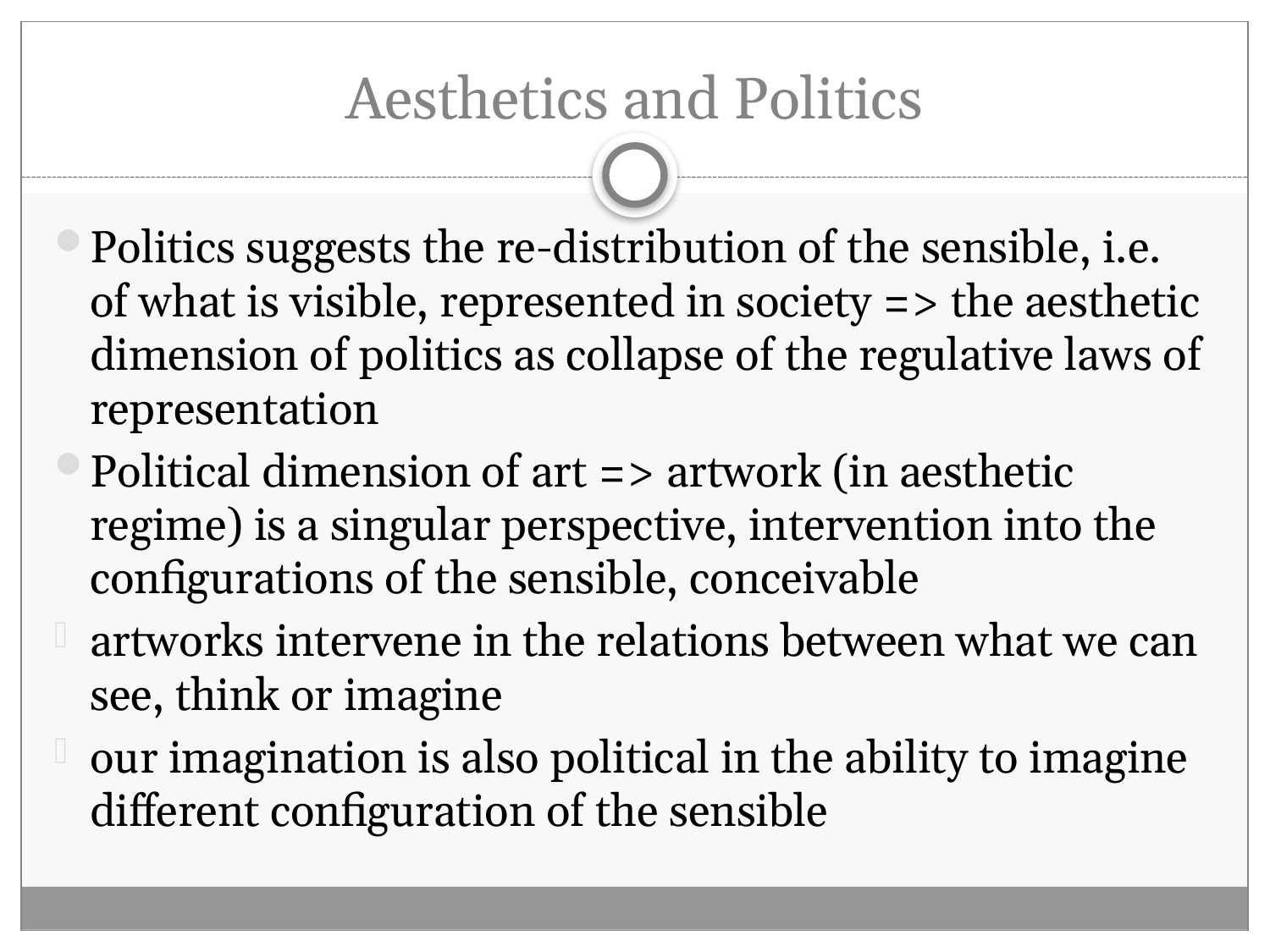

# Aesthetics and Politics
Politics suggests the re-distribution of the sensible, i.e. of what is visible, represented in society => the aesthetic dimension of politics as collapse of the regulative laws of representation
Political dimension of art => artwork (in aesthetic regime) is a singular perspective, intervention into the configurations of the sensible, conceivable
artworks intervene in the relations between what we can see, think or imagine
our imagination is also political in the ability to imagine different configuration of the sensible